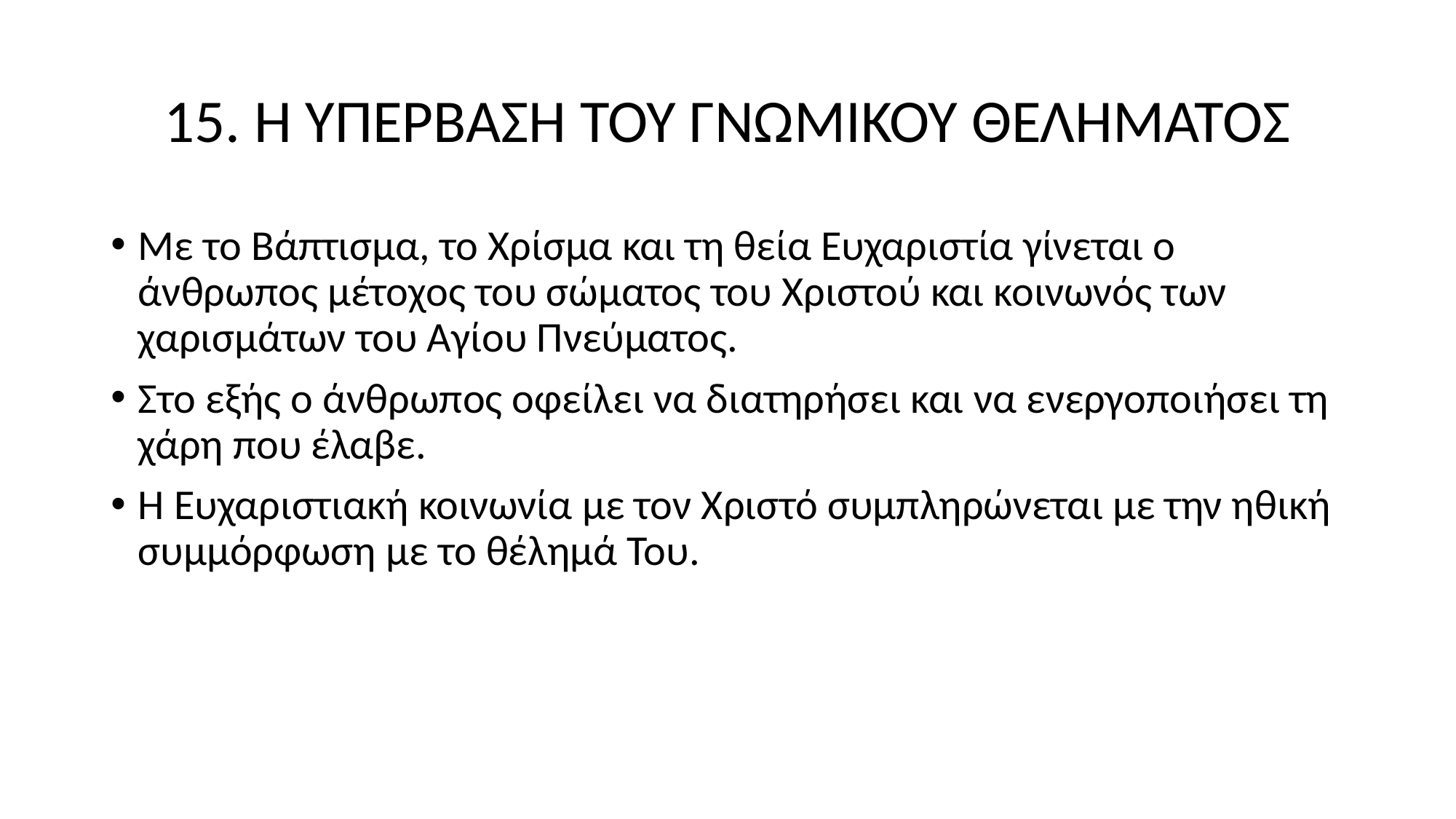

# 15. Η ΥΠΕΡΒΑΣΗ ΤΟΥ ΓΝΩΜΙΚΟΥ ΘΕΛΗΜΑΤΟΣ
Με το Βάπτισμα, το Χρίσμα και τη θεία Ευχαριστία γίνεται ο άνθρωπος μέτοχος του σώματος του Χριστού και κοινωνός των χαρισμάτων του Αγίου Πνεύματος.
Στο εξής ο άνθρωπος οφείλει να διατηρήσει και να ενεργοποιήσει τη χάρη που έλαβε.
Η Ευχαριστιακή κοινωνία με τον Χριστό συμπληρώνεται με την ηθική συμμόρφωση με το θέλημά Του.